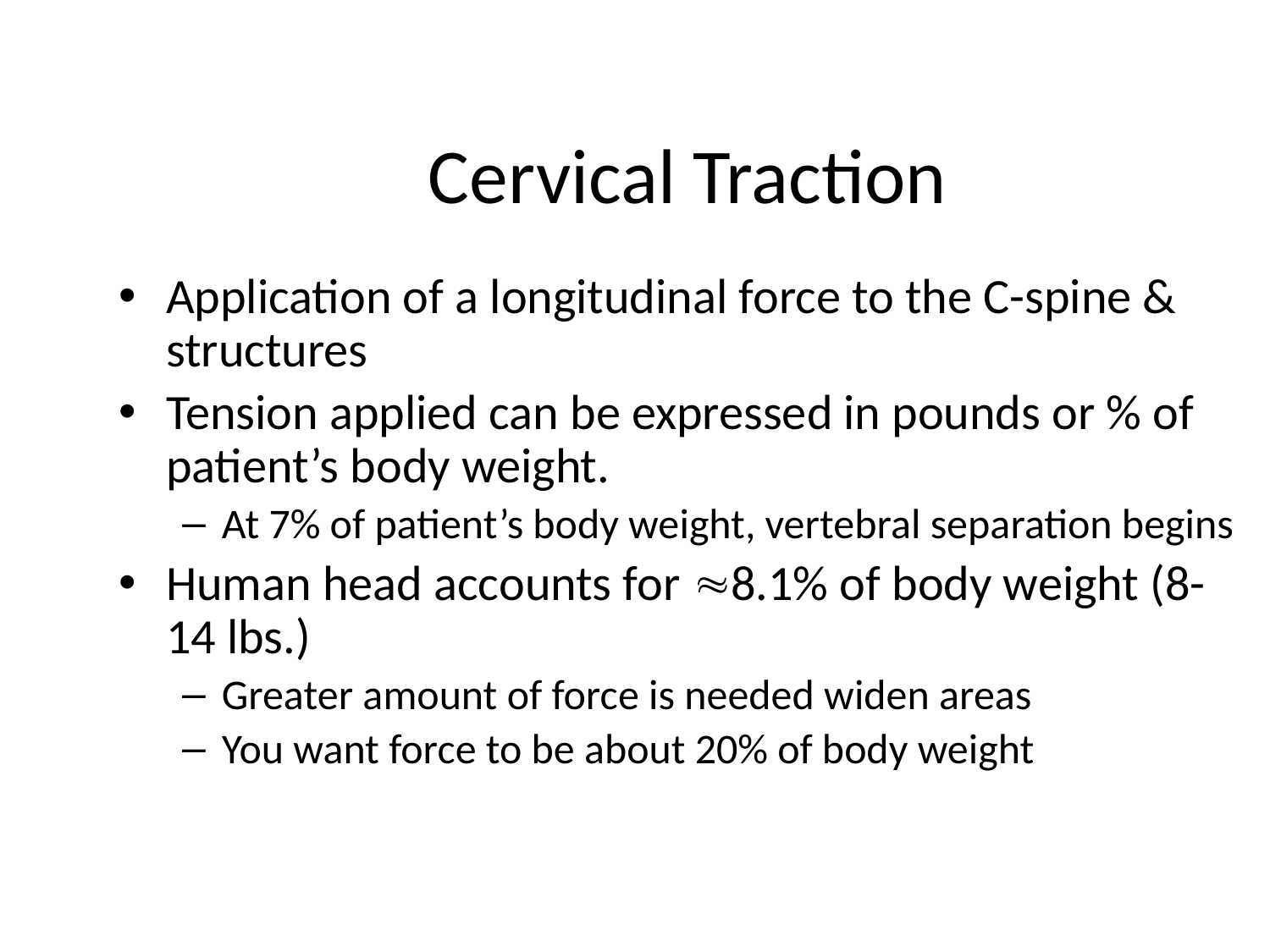

# Cervical Traction
Application of a longitudinal force to the C-spine & structures
Tension applied can be expressed in pounds or % of patient’s body weight.
At 7% of patient’s body weight, vertebral separation begins
Human head accounts for ≈8.1% of body weight (8-14 lbs.)
Greater amount of force is needed widen areas
You want force to be about 20% of body weight